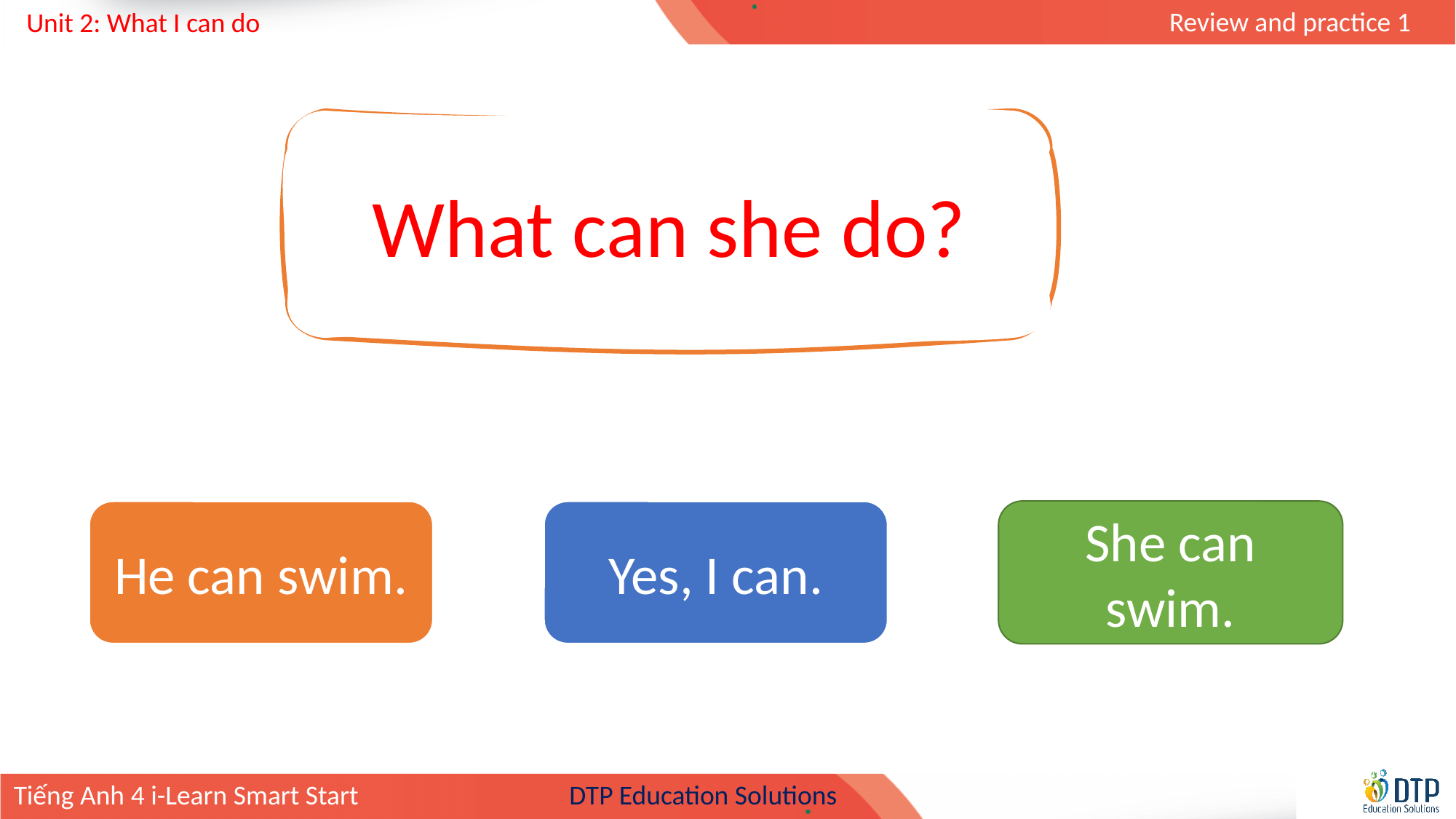

What can she do?
Yes, I can.
She can swim.
He can swim.